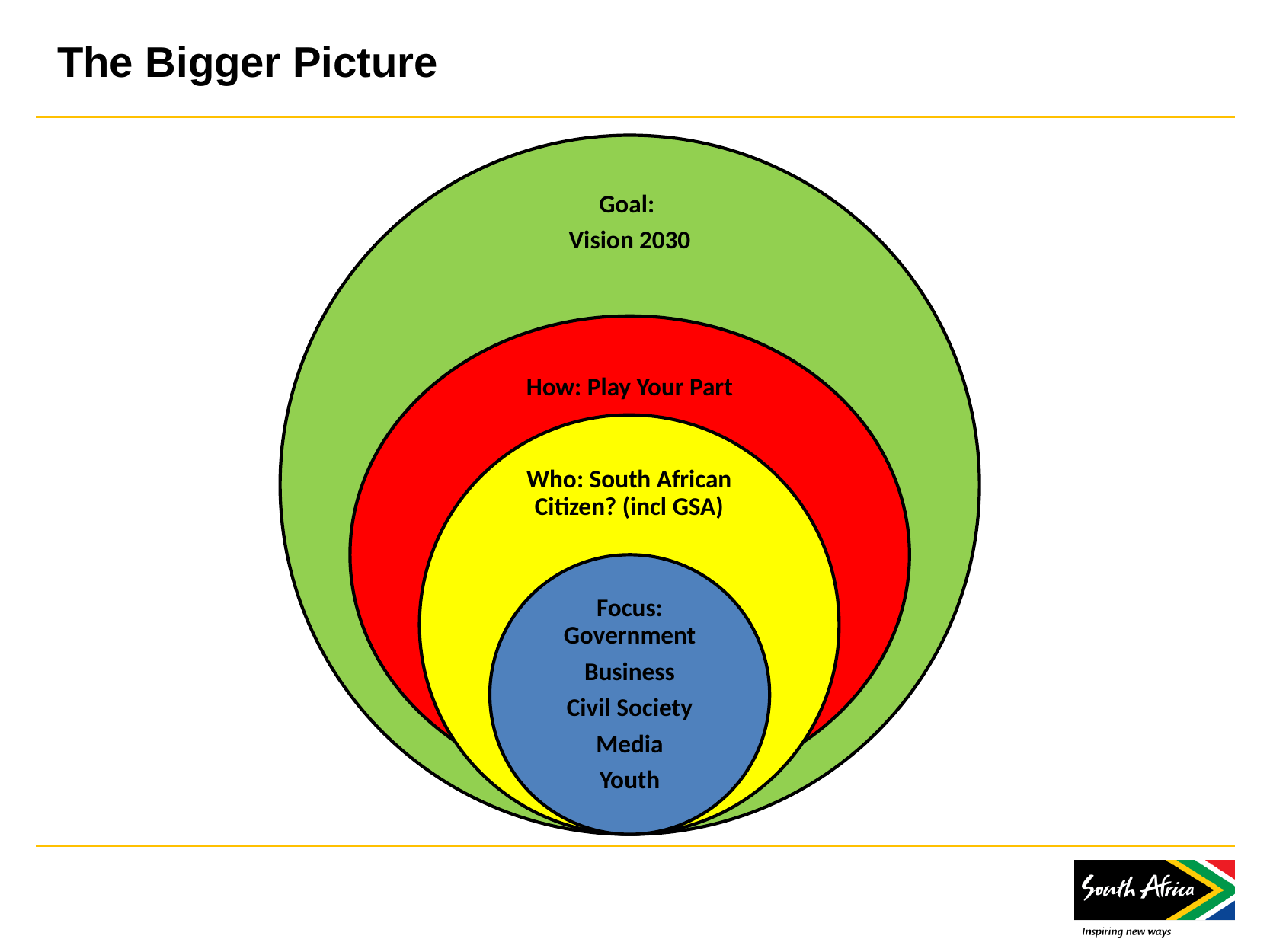

# The Bigger Picture
Goal:
Vision 2030
How: Play Your Part
Who: South African Citizen? (incl GSA)
Focus: Government
Business
Civil Society
Media
Youth